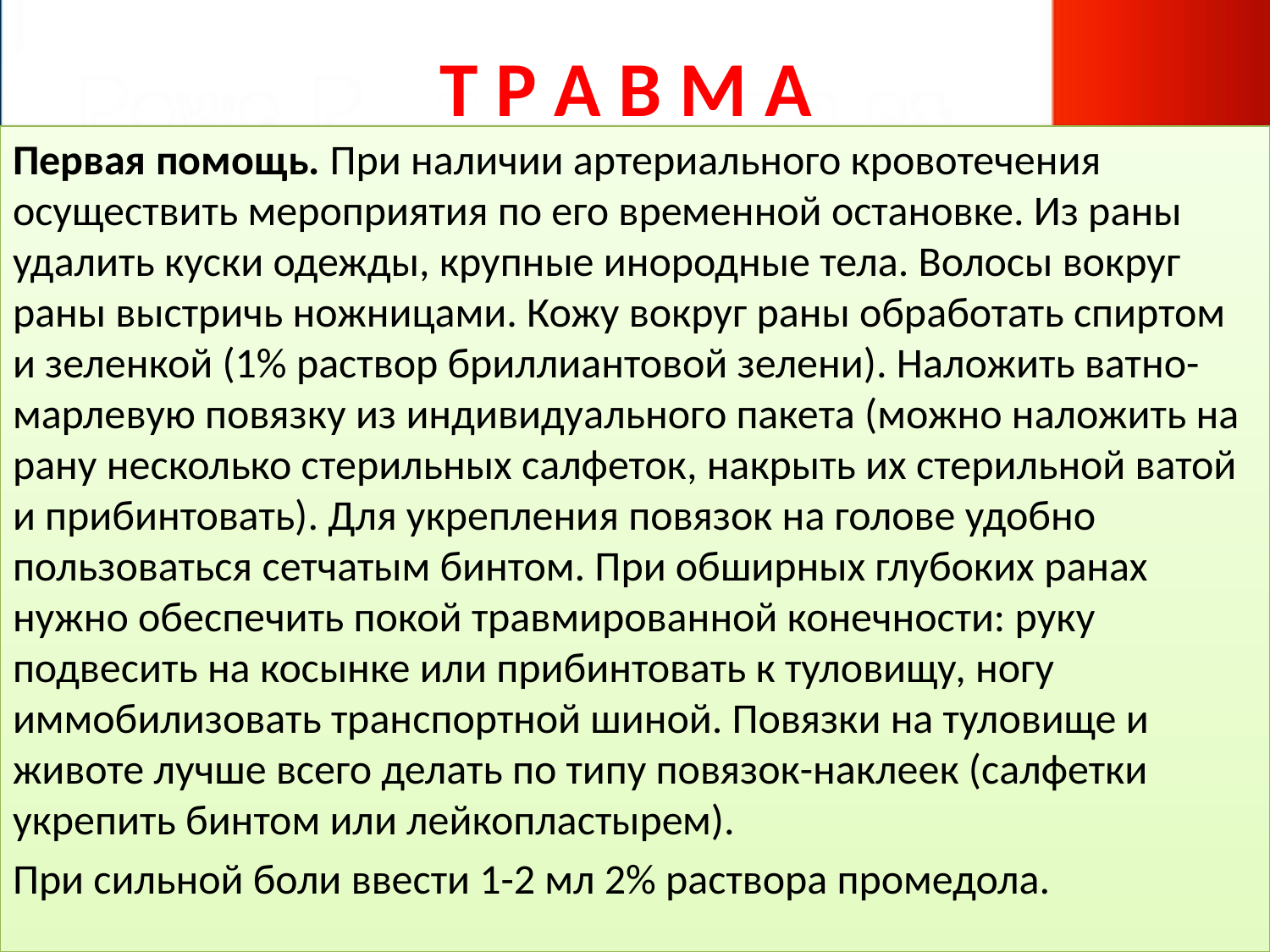

# Т Р А В М А
Первая помощь. При наличии артериального кровотечения осуществить мероприятия по его временной остановке. Из раны удалить куски одежды, крупные инородные тела. Волосы вокруг раны выстричь ножницами. Кожу вокруг раны обработать спиртом и зеленкой (1% раствор бриллиантовой зелени). Наложить ватно-марлевую повязку из индивидуального пакета (можно наложить на рану несколько стерильных салфеток, накрыть их стерильной ватой и прибинтовать). Для укрепления повязок на голове удобно пользоваться сетчатым бинтом. При обширных глубоких ранах нужно обеспечить покой травмированной конечности: руку подвесить на косынке или прибинтовать к туловищу, ногу иммобилизовать транспортной шиной. Повязки на туловище и животе лучше всего делать по типу повязок-наклеек (салфетки укрепить бинтом или лейкопластырем).
При сильной боли ввести 1-2 мл 2% раствора промедола.